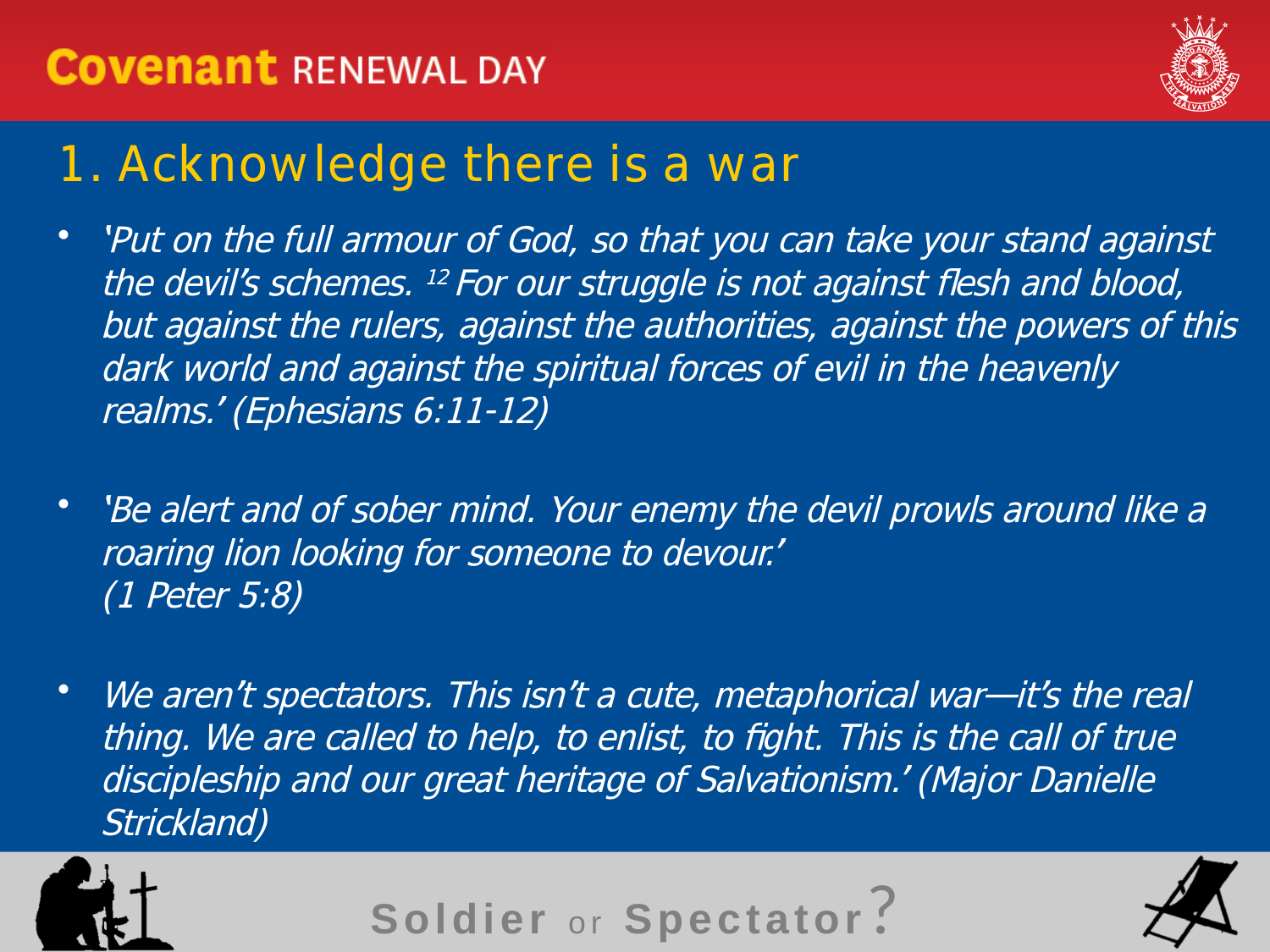

# 1. Acknowledge there is a war
‘Put on the full armour of God, so that you can take your stand against the devil’s schemes. 12 For our struggle is not against flesh and blood, but against the rulers, against the authorities, against the powers of this dark world and against the spiritual forces of evil in the heavenly realms.’ (Ephesians 6:11-12)

‘Be alert and of sober mind. Your enemy the devil prowls around like a roaring lion looking for someone to devour.’ 
(1 Peter 5:8)

We aren’t spectators. This isn’t a cute, metaphorical war—it’s the real thing. We are called to help, to enlist, to fight. This is the call of true discipleship and our great heritage of Salvationism.’ (Major Danielle Strickland)